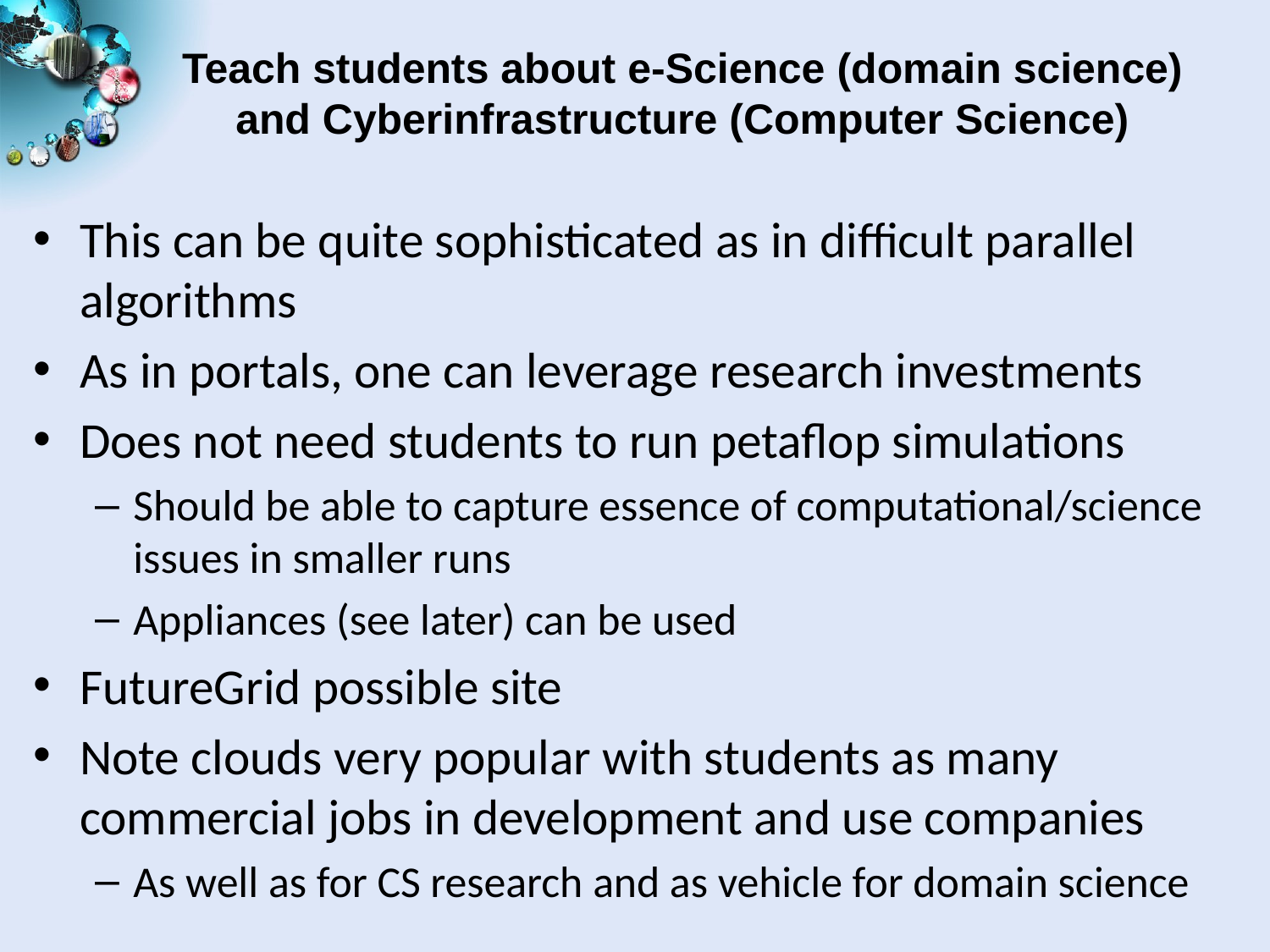

# Teach students about e-Science (domain science) and Cyberinfrastructure (Computer Science)
This can be quite sophisticated as in difficult parallel algorithms
As in portals, one can leverage research investments
Does not need students to run petaflop simulations
Should be able to capture essence of computational/science issues in smaller runs
Appliances (see later) can be used
FutureGrid possible site
Note clouds very popular with students as many commercial jobs in development and use companies
As well as for CS research and as vehicle for domain science